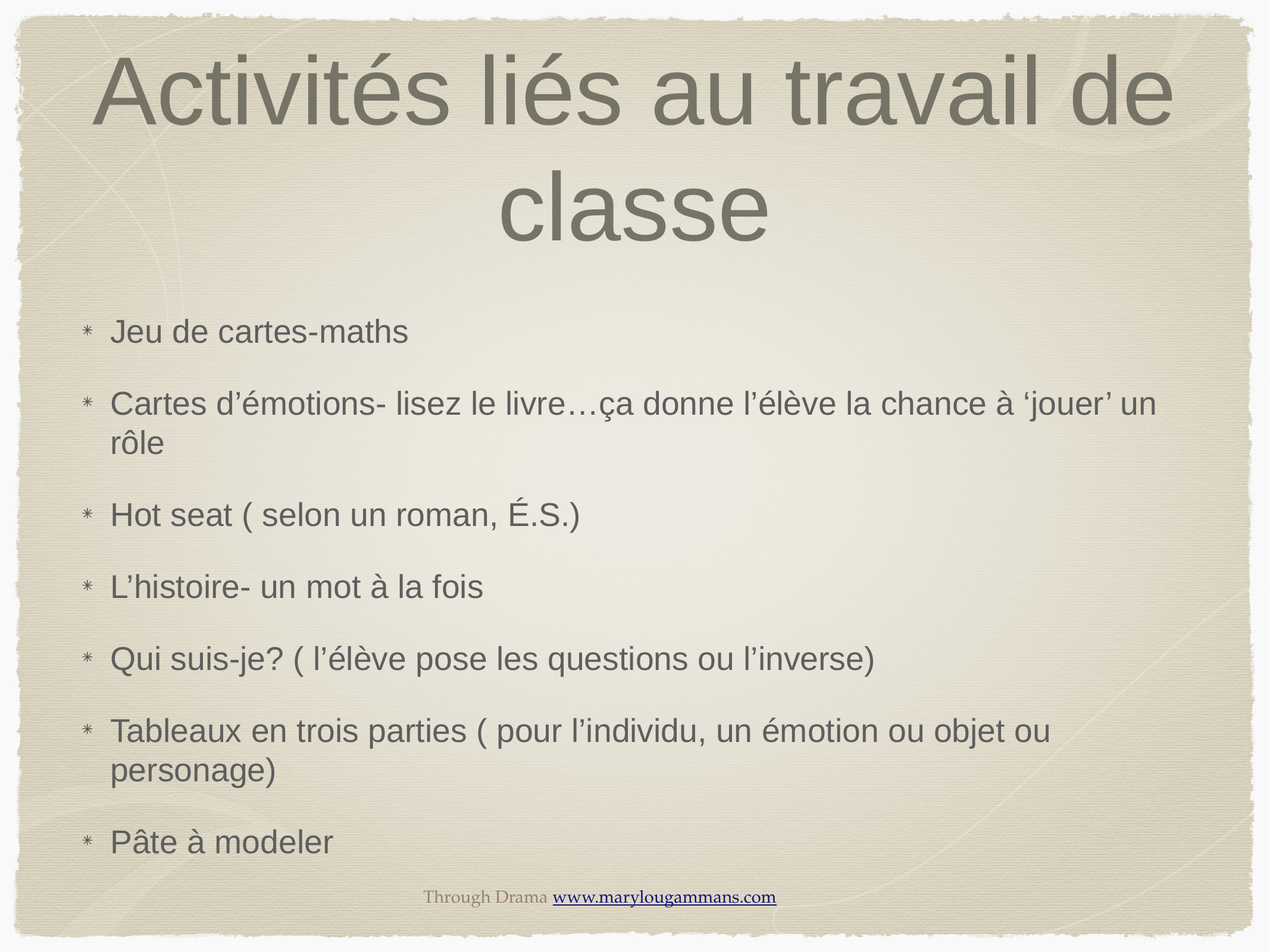

# Activités liés au travail de classe

Jeu de cartes-maths
Cartes d’émotions- lisez le livre…ça donne l’élève la chance à ‘jouer’ un rôle
Hot seat ( selon un roman, É.S.)
L’histoire- un mot à la fois
Qui suis-je? ( l’élève pose les questions ou l’inverse)
Tableaux en trois parties ( pour l’individu, un émotion ou objet ou personage)
Pâte à modeler
Through Drama www.marylougammans.com